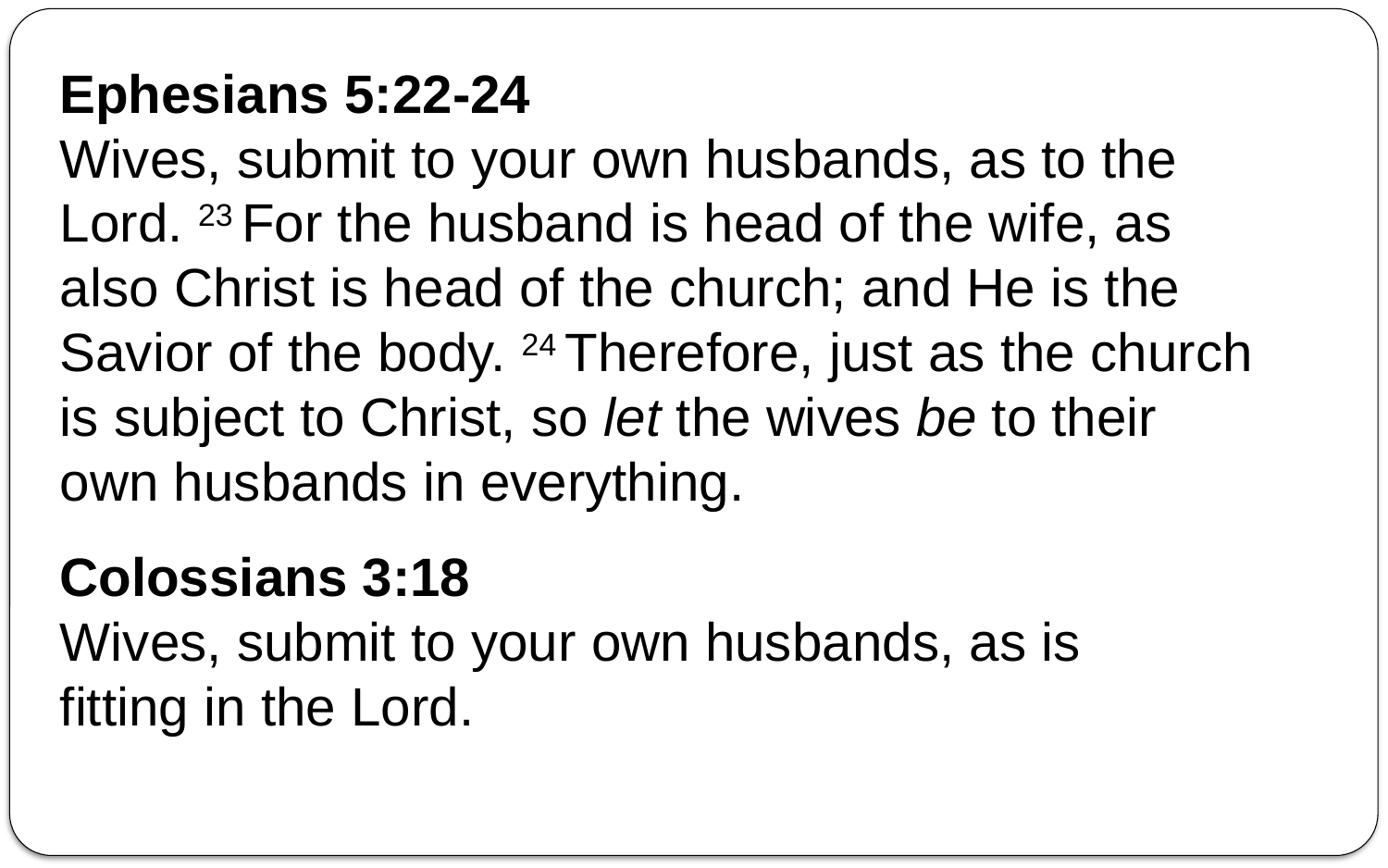

Ephesians 5:22-24
Wives, submit to your own husbands, as to the Lord. 23 For the husband is head of the wife, as also Christ is head of the church; and He is the Savior of the body. 24 Therefore, just as the church is subject to Christ, so let the wives be to their own husbands in everything.
Colossians 3:18
Wives, submit to your own husbands, as is fitting in the Lord.